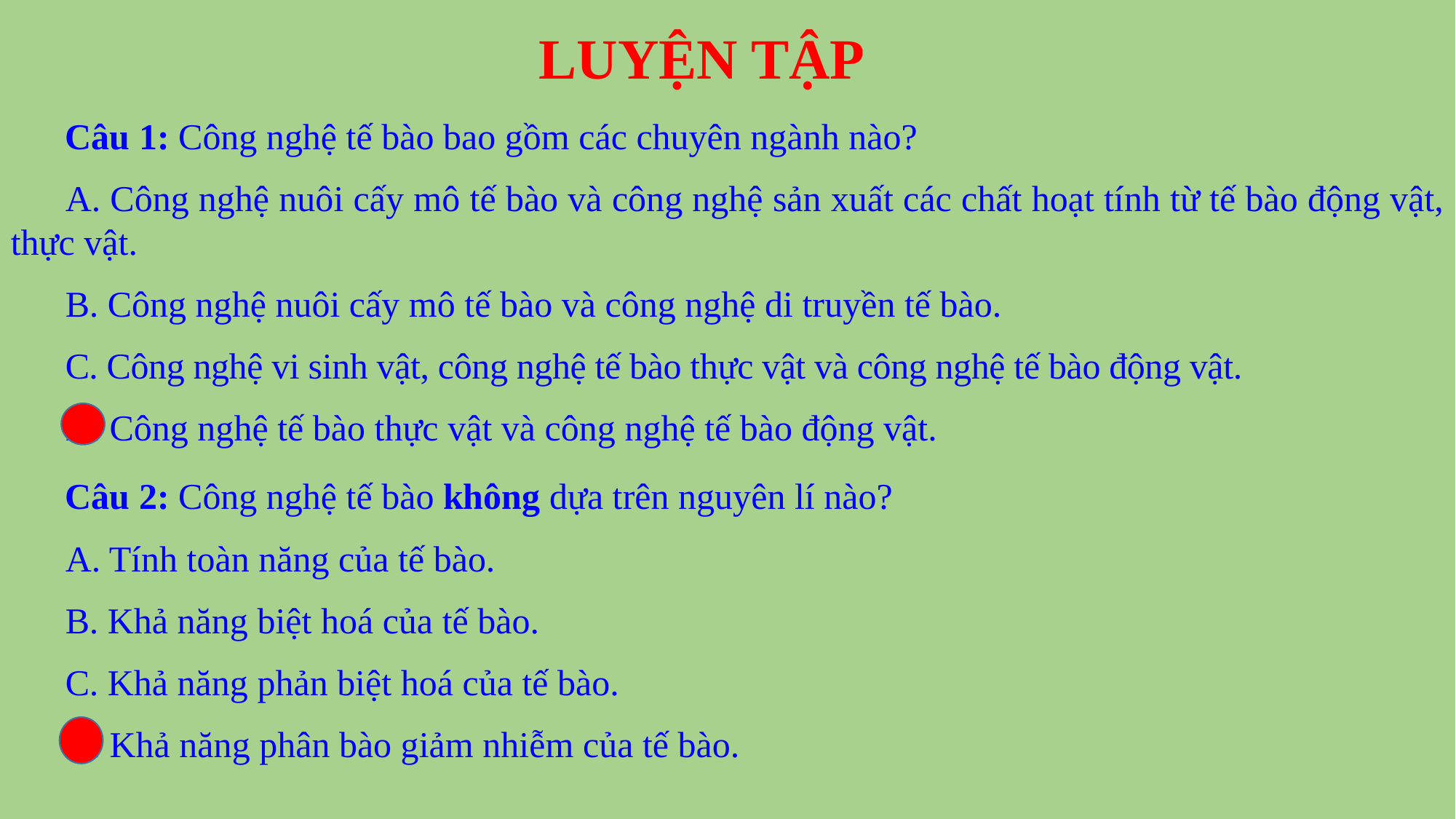

LUYỆN TẬP
Câu 1: Công nghệ tế bào bao gồm các chuyên ngành nào?
A. Công nghệ nuôi cấy mô tế bào và công nghệ sản xuất các chất hoạt tính từ tế bào động vật, thực vật.
B. Công nghệ nuôi cấy mô tế bào và công nghệ di truyền tế bào.
C. Công nghệ vi sinh vật, công nghệ tế bào thực vật và công nghệ tế bào động vật.
D. Công nghệ tế bào thực vật và công nghệ tế bào động vật.

Câu 2: Công nghệ tế bào không dựa trên nguyên lí nào?
A. Tính toàn năng của tế bào.
B. Khả năng biệt hoá của tế bào.
C. Khả năng phản biệt hoá của tế bào.
D. Khả năng phân bào giảm nhiễm của tế bào.